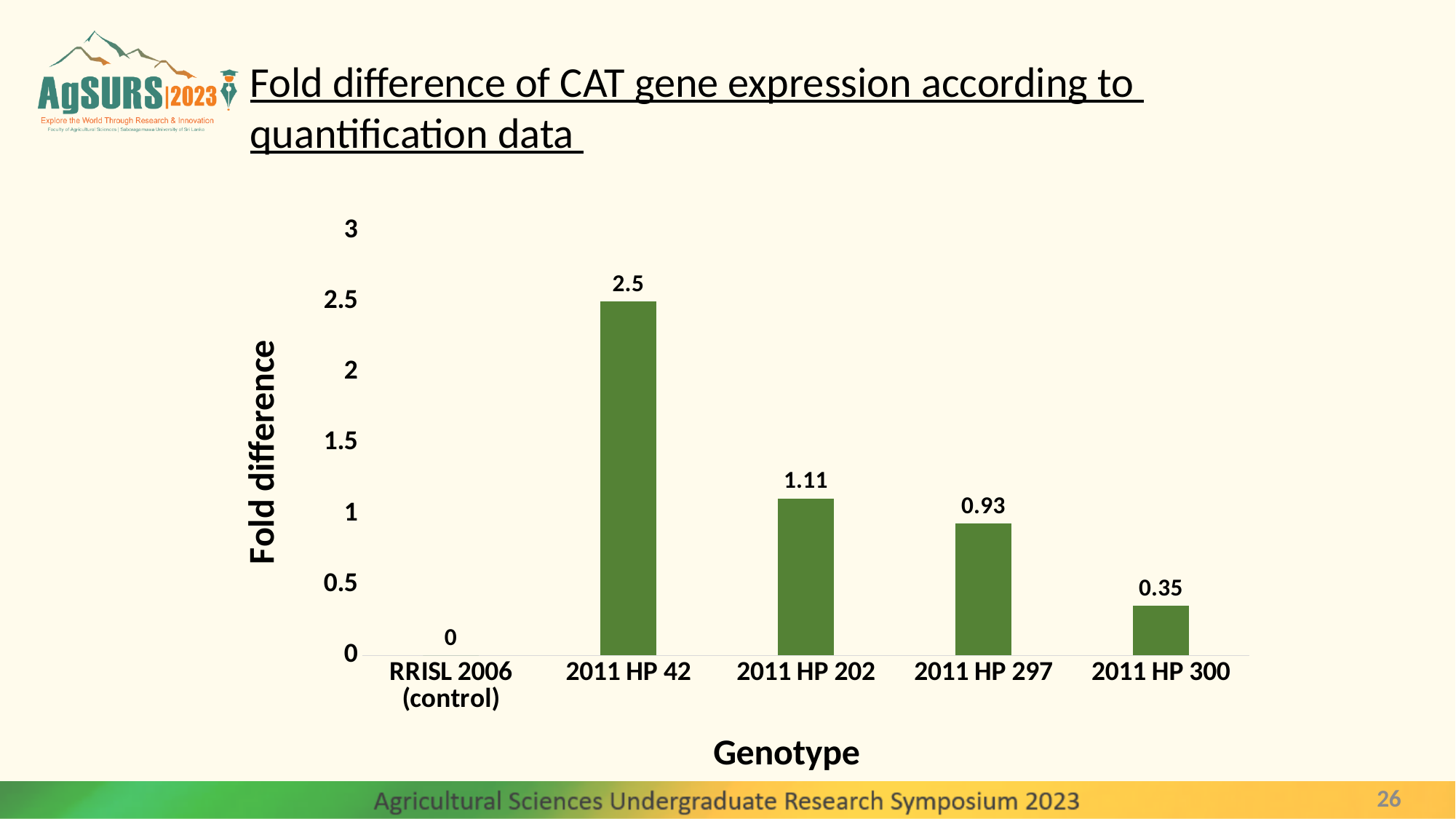

Fold difference of CAT gene expression according to
quantification data

### Chart

| Category |  |
|---|---|
| RRISL 2006 (control) | 0.0 |
| 2011 HP 42 | 2.5 |
| 2011 HP 202 | 1.11 |
| 2011 HP 297 | 0.93 |
| 2011 HP 300 | 0.35 |
26